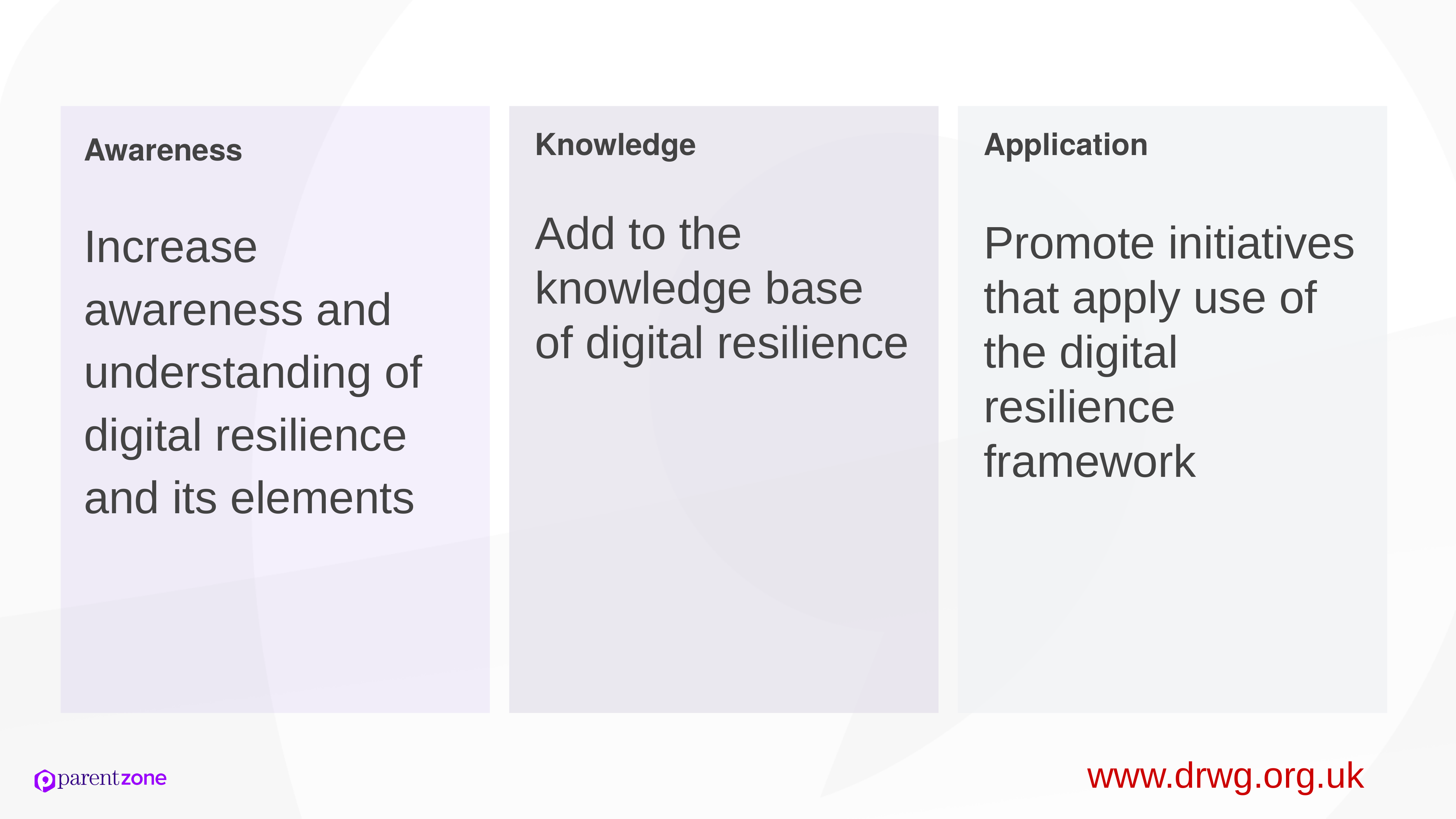

Awareness

Increase awareness and understanding of digital resilience and its elements

Knowledge
Add to the knowledge base of digital resilience

Application

Promote initiatives that apply use of the digital resilience framework

www.drwg.org.uk